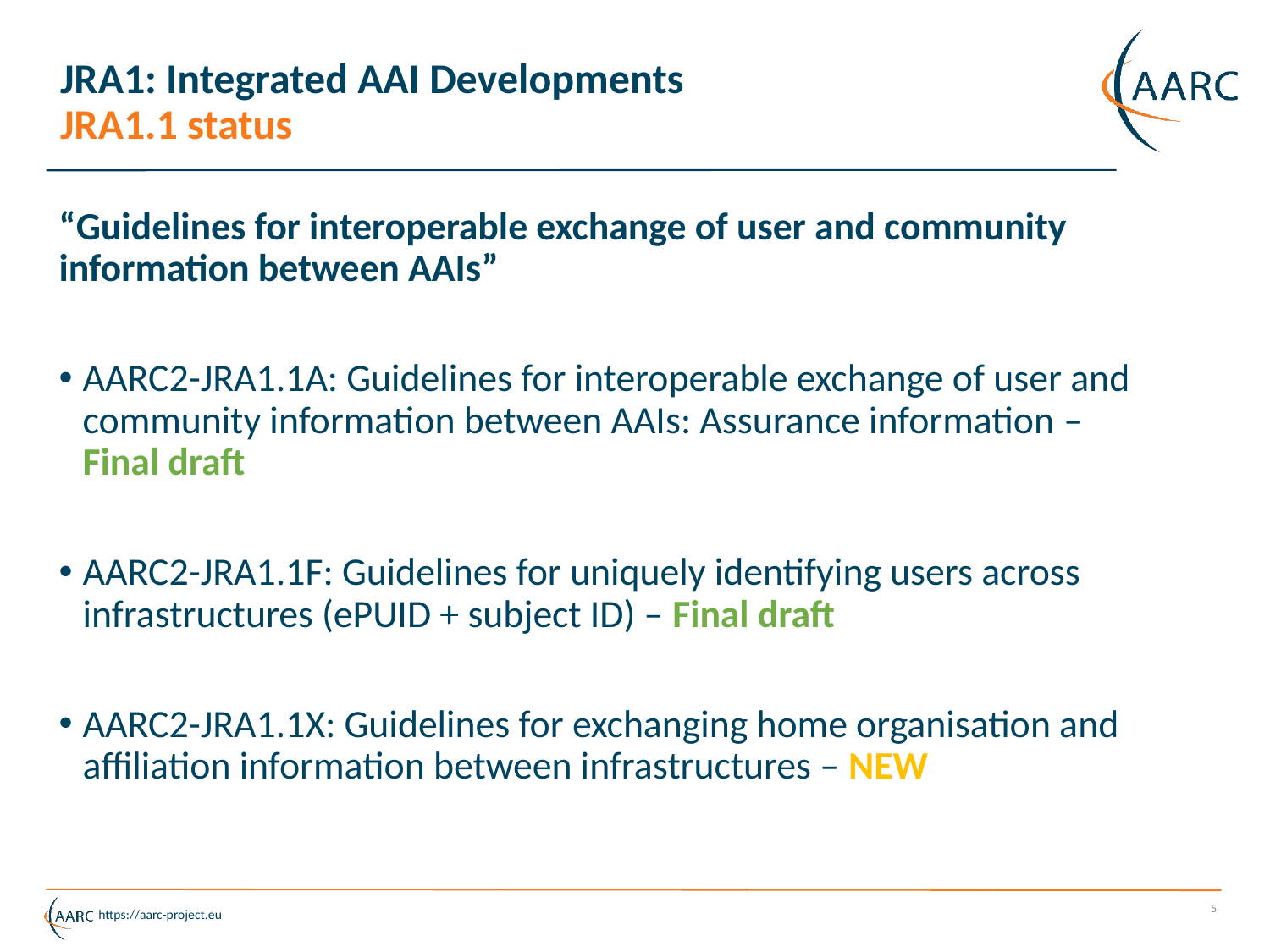

# JRA1: Integrated AAI Developments JRA1.1 status
“Guidelines for interoperable exchange of user and community information between AAIs”

AARC2-JRA1.1A: Guidelines for interoperable exchange of user and community information between AAIs: Assurance information – Final draft

AARC2-JRA1.1F: Guidelines for uniquely identifying users across infrastructures (ePUID + subject ID) – Final draft

AARC2-JRA1.1X: Guidelines for exchanging home organisation and affiliation information between infrastructures – NEW
5